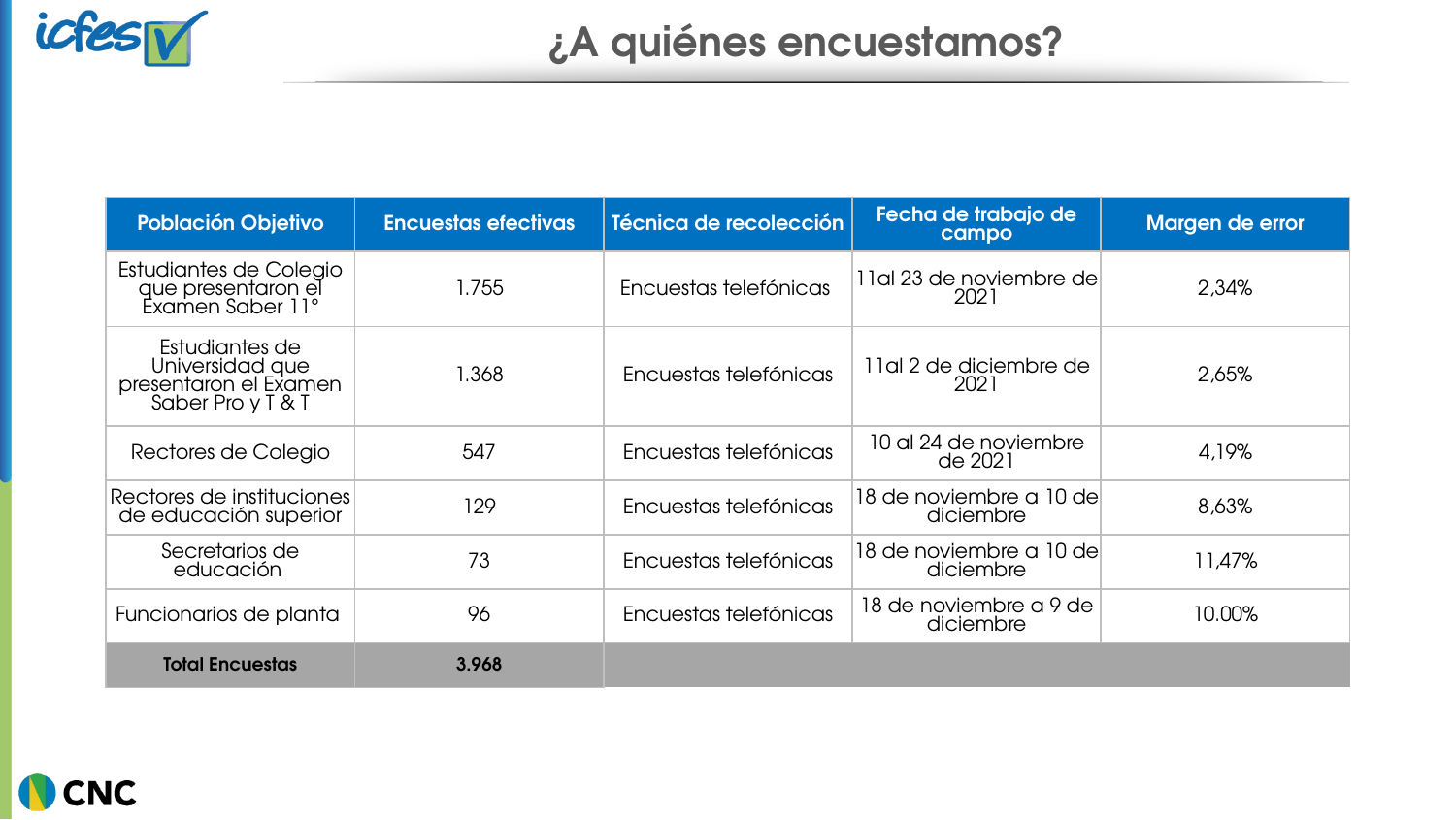

# ¿A quiénes encuestamos?
| Población Objetivo | Encuestas efectivas | Técnica de recolección | Fecha de trabajo de campo | Margen de error |
| --- | --- | --- | --- | --- |
| Estudiantes de Colegio que presentaron el Examen Saber 11° | 1.755 | Encuestas telefónicas | 11al 23 de noviembre de 2021 | 2,34% |
| Estudiantes de Universidad que presentaron el Examen Saber Pro y T & T | 1.368 | Encuestas telefónicas | 11al 2 de diciembre de 2021 | 2,65% |
| Rectores de Colegio | 547 | Encuestas telefónicas | 10 al 24 de noviembre de 2021 | 4,19% |
| Rectores de instituciones de educación superior | 129 | Encuestas telefónicas | 18 de noviembre a 10 de diciembre | 8,63% |
| Secretarios de educación | 73 | Encuestas telefónicas | 18 de noviembre a 10 de diciembre | 11,47% |
| Funcionarios de planta | 96 | Encuestas telefónicas | 18 de noviembre a 9 de diciembre | 10.00% |
| Total Encuestas | 3.968 |  |  |  |